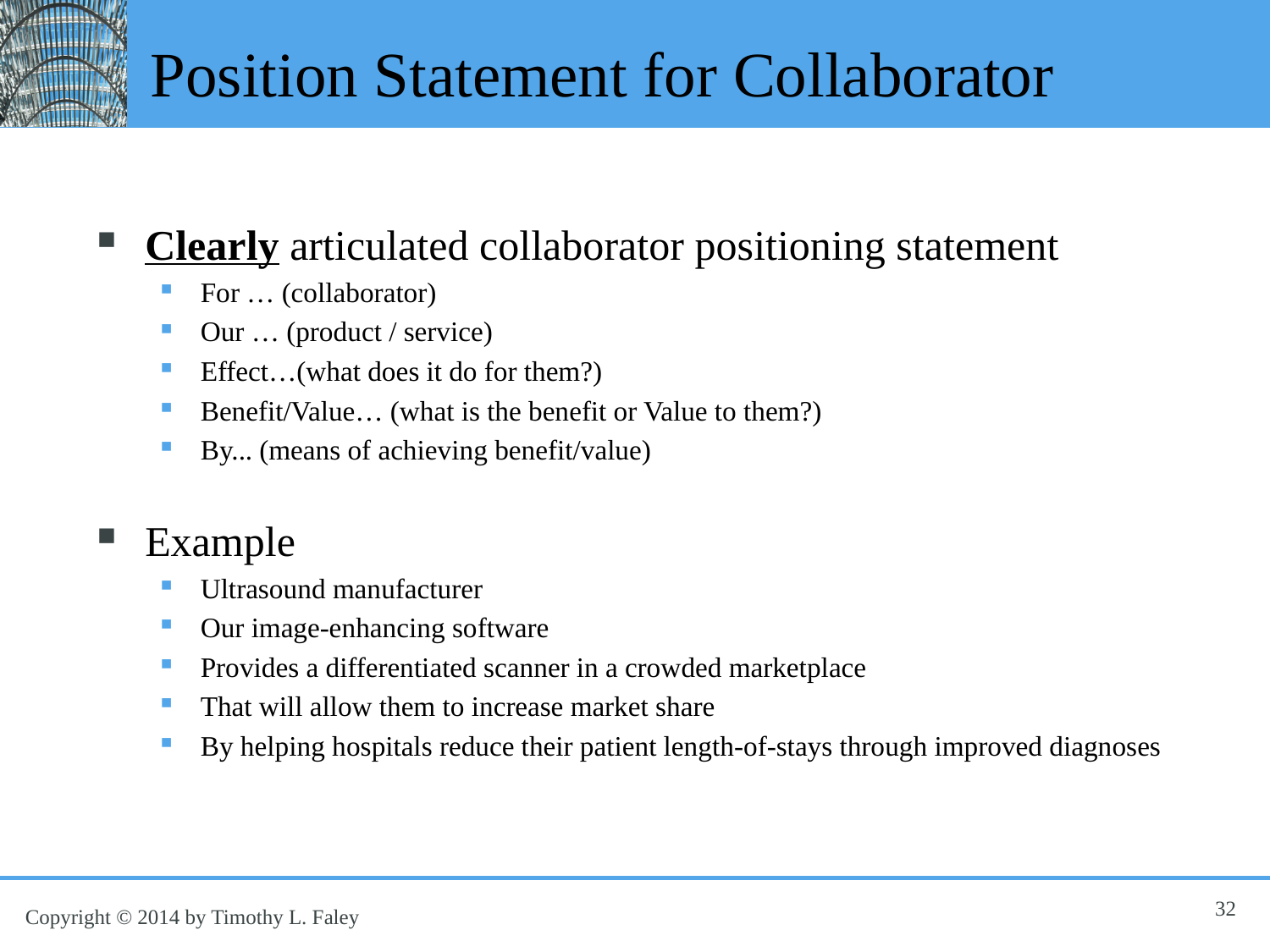

# Position Statement for Collaborator
Clearly articulated collaborator positioning statement
For … (collaborator)
Our … (product / service)
Effect…(what does it do for them?)
Benefit/Value… (what is the benefit or Value to them?)
By... (means of achieving benefit/value)

Example
Ultrasound manufacturer
Our image-enhancing software
Provides a differentiated scanner in a crowded marketplace
That will allow them to increase market share
By helping hospitals reduce their patient length-of-stays through improved diagnoses
32